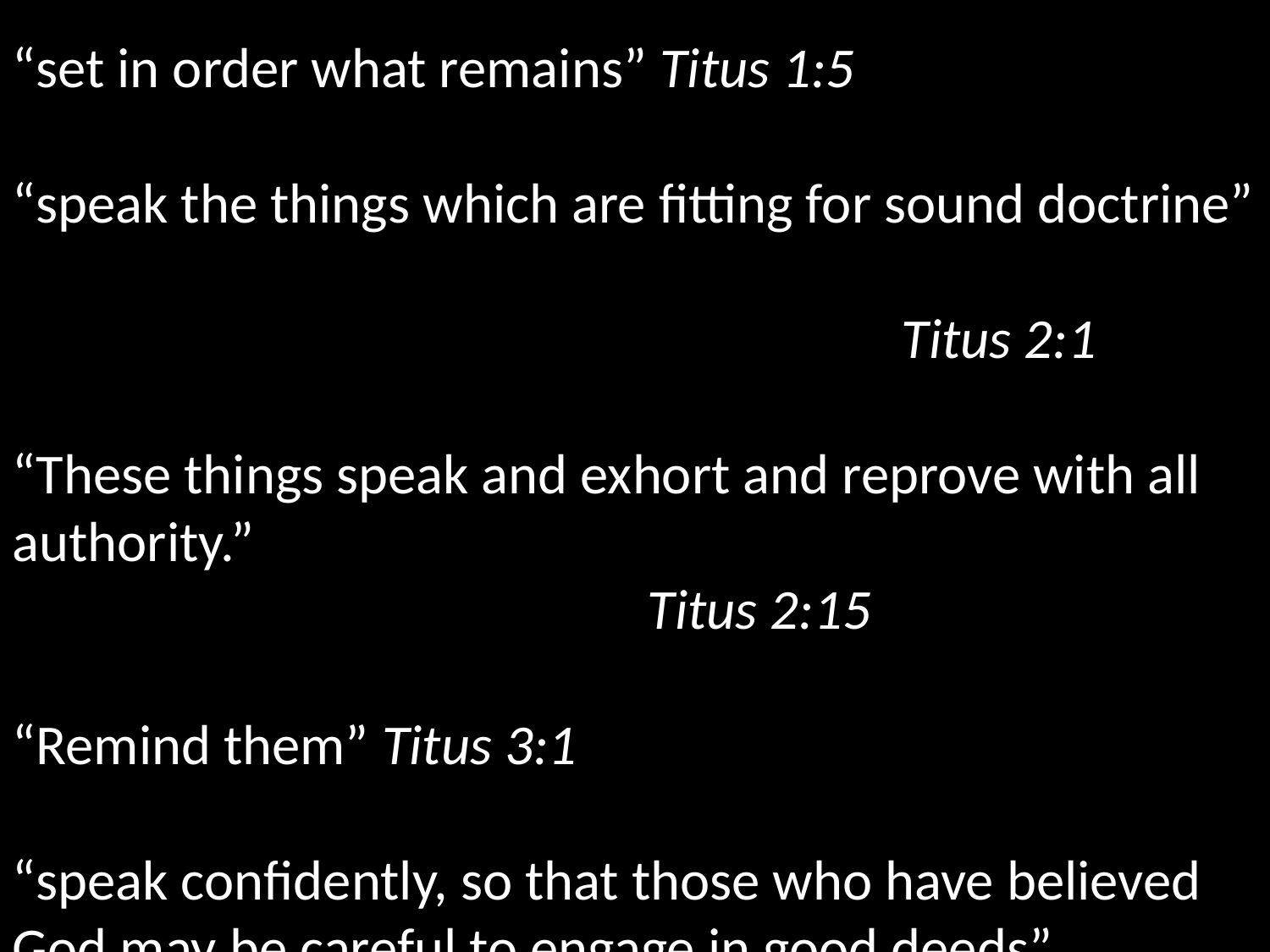

“set in order what remains” Titus 1:5

“speak the things which are fitting for sound doctrine” 																Titus 2:1

“These things speak and exhort and reprove with all authority.” 												Titus 2:15

“Remind them” Titus 3:1

“speak confidently, so that those who have believed God may be careful to engage in good deeds”
																Titus 3:8